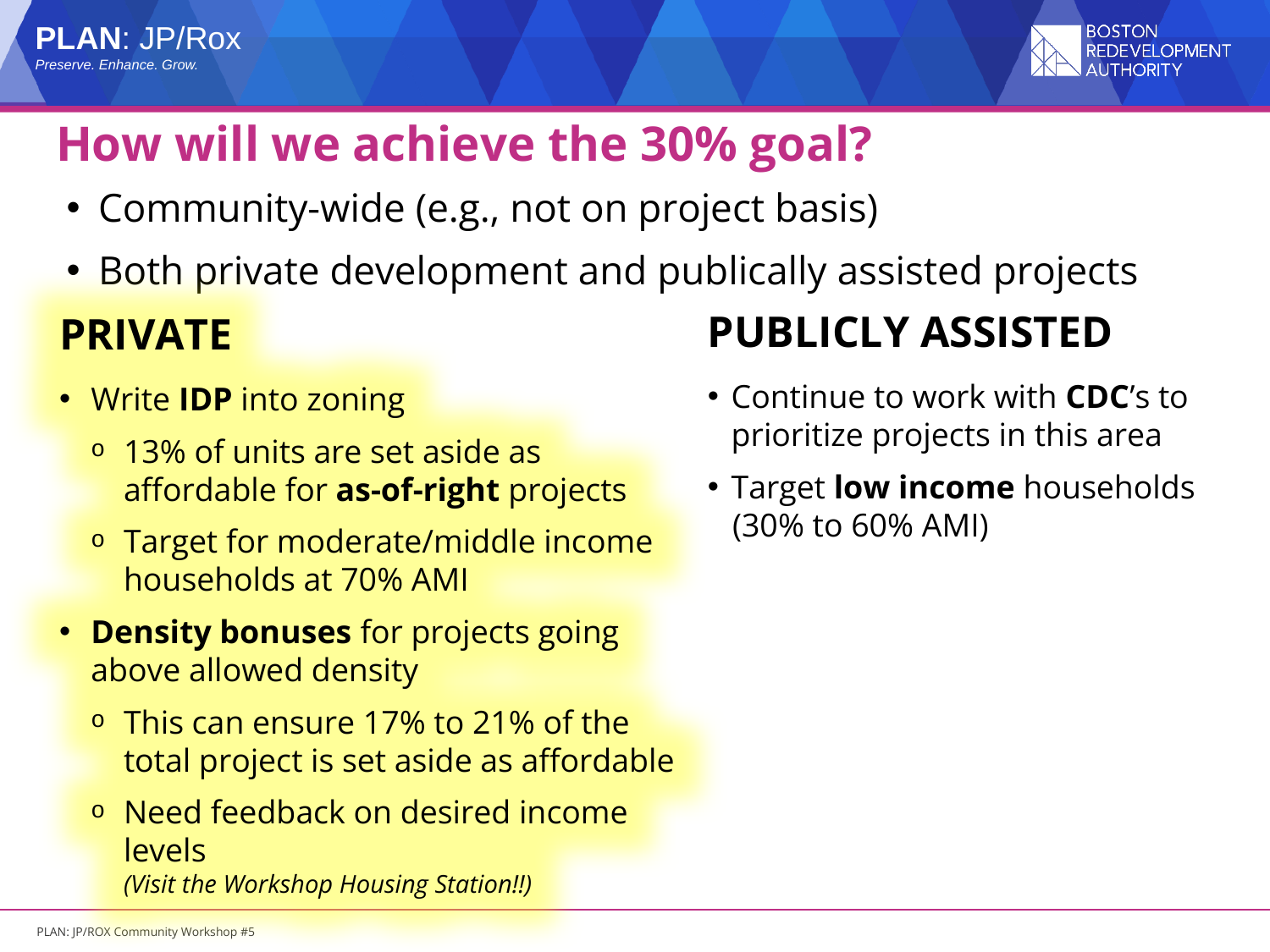

# How will we achieve the 30% goal?
Community-wide (e.g., not on project basis)

Both private development and publically assisted projects

Publicly Assisted

Continue to work with CDC’s to prioritize projects in this area

Target low income households
   (30% to 60% AMI)

PRIVATE

Write IDP into zoning

13% of units are set aside as affordable for as-of-right projects

Target for moderate/middle income households at 70% AMI

Density bonuses for projects going above allowed density

This can ensure 17% to 21% of the total project is set aside as affordable

Need feedback on desired income levels
(Visit the Workshop Housing Station!!)